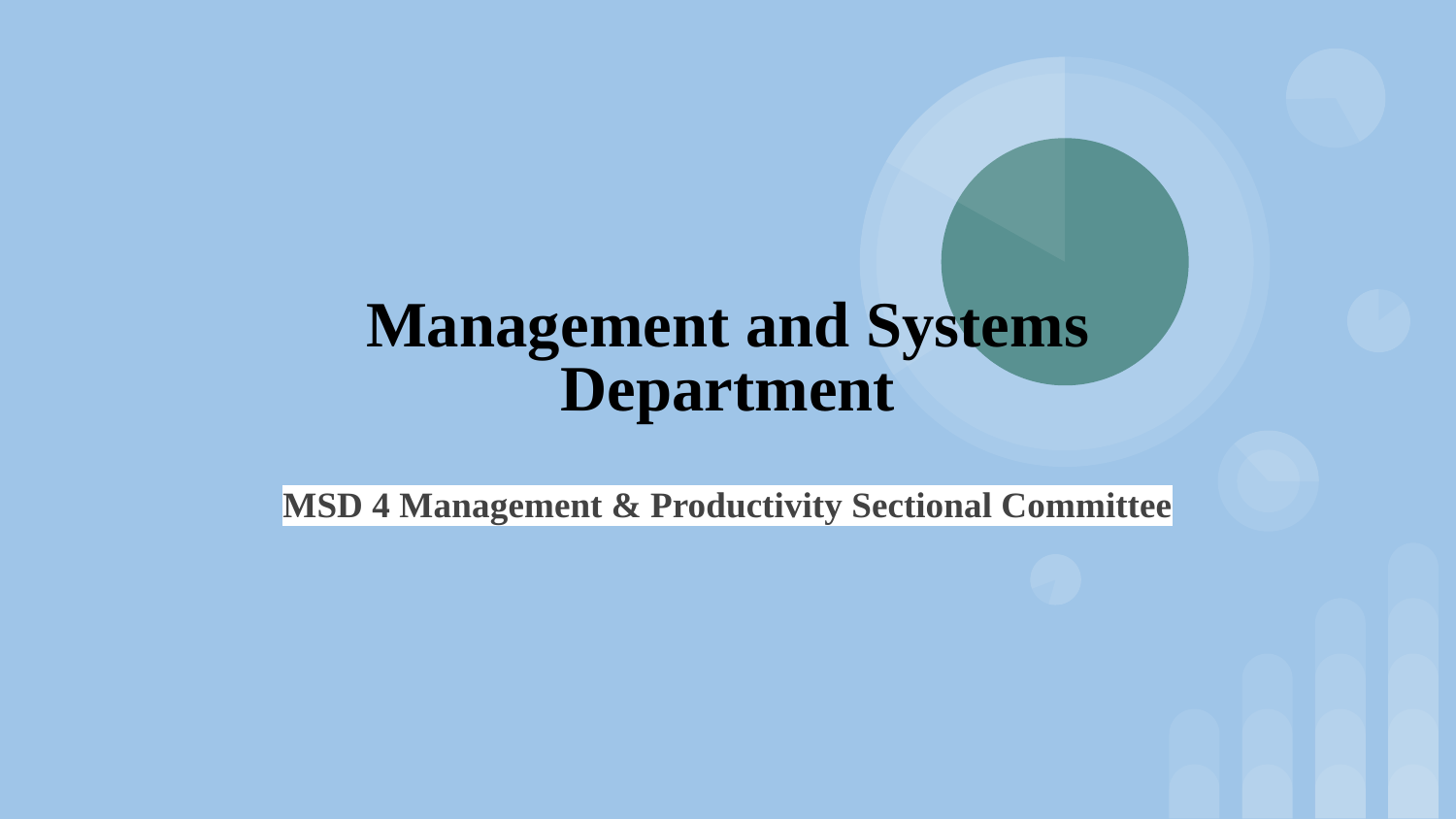

# Management and Systems Department

MSD 4 Management & Productivity Sectional Committee